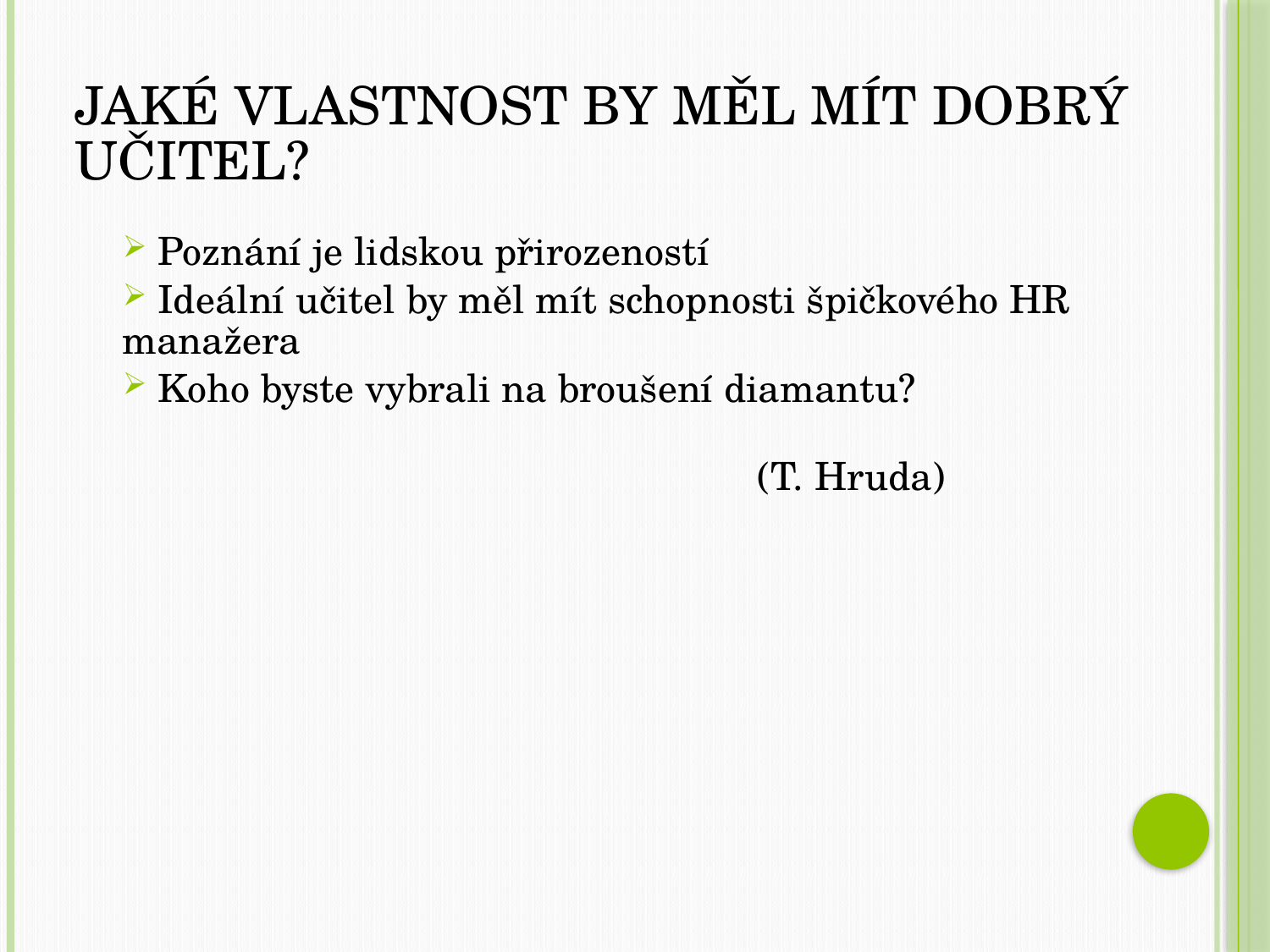

# JAKÉ VLASTNOST BY MĚL MÍT DOBRÝ UČITEL?
 Poznání je lidskou přirozeností
 Ideální učitel by měl mít schopnosti špičkového HR manažera
 Koho byste vybrali na broušení diamantu?
													(T. Hruda)